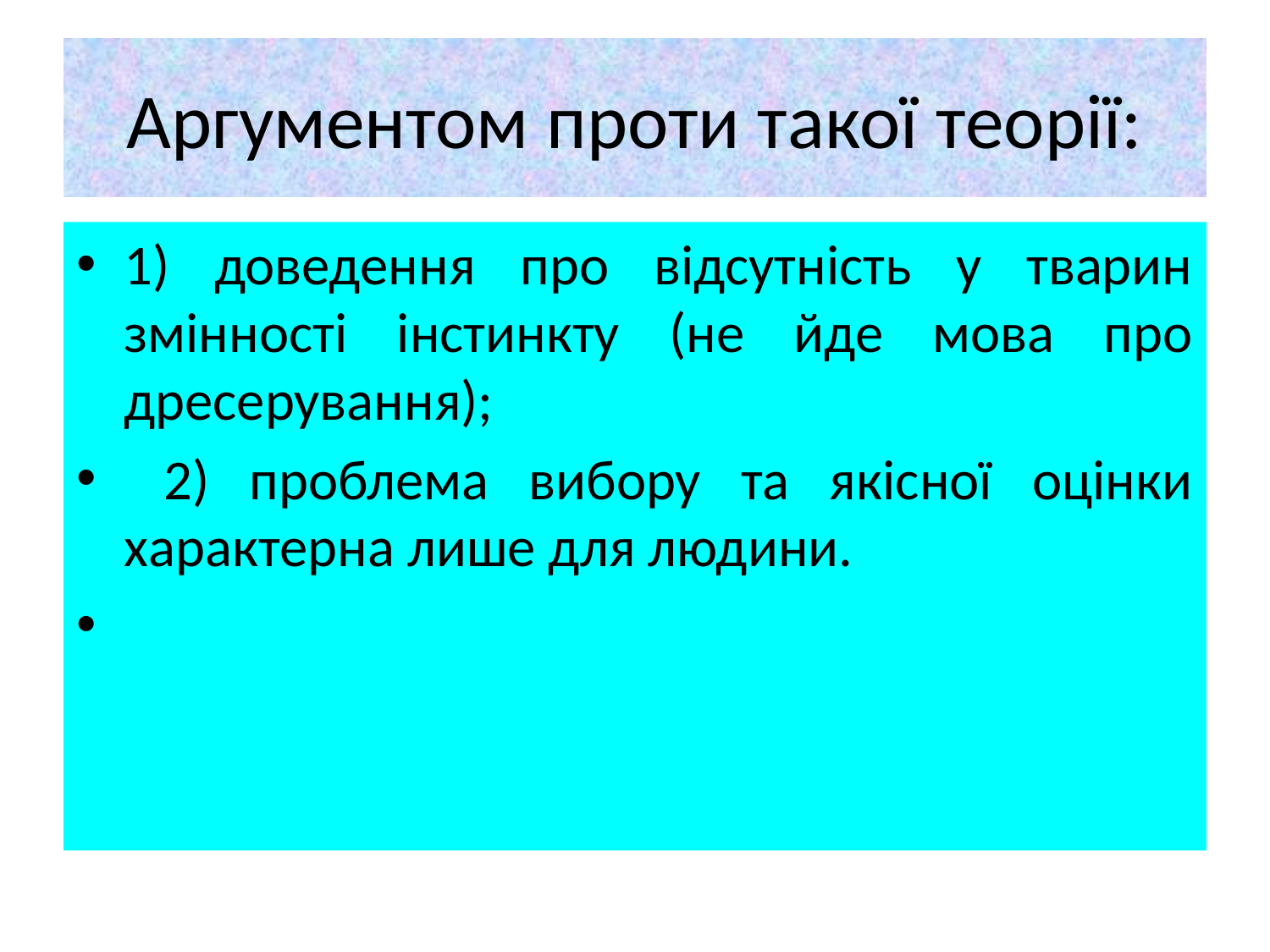

# Аргументом проти такої теорії:
1) доведення про відсутність у тварин змінності інстинкту (не йде мова про дресерування);
 2) проблема вибору та якісної оцінки характерна лише для людини.